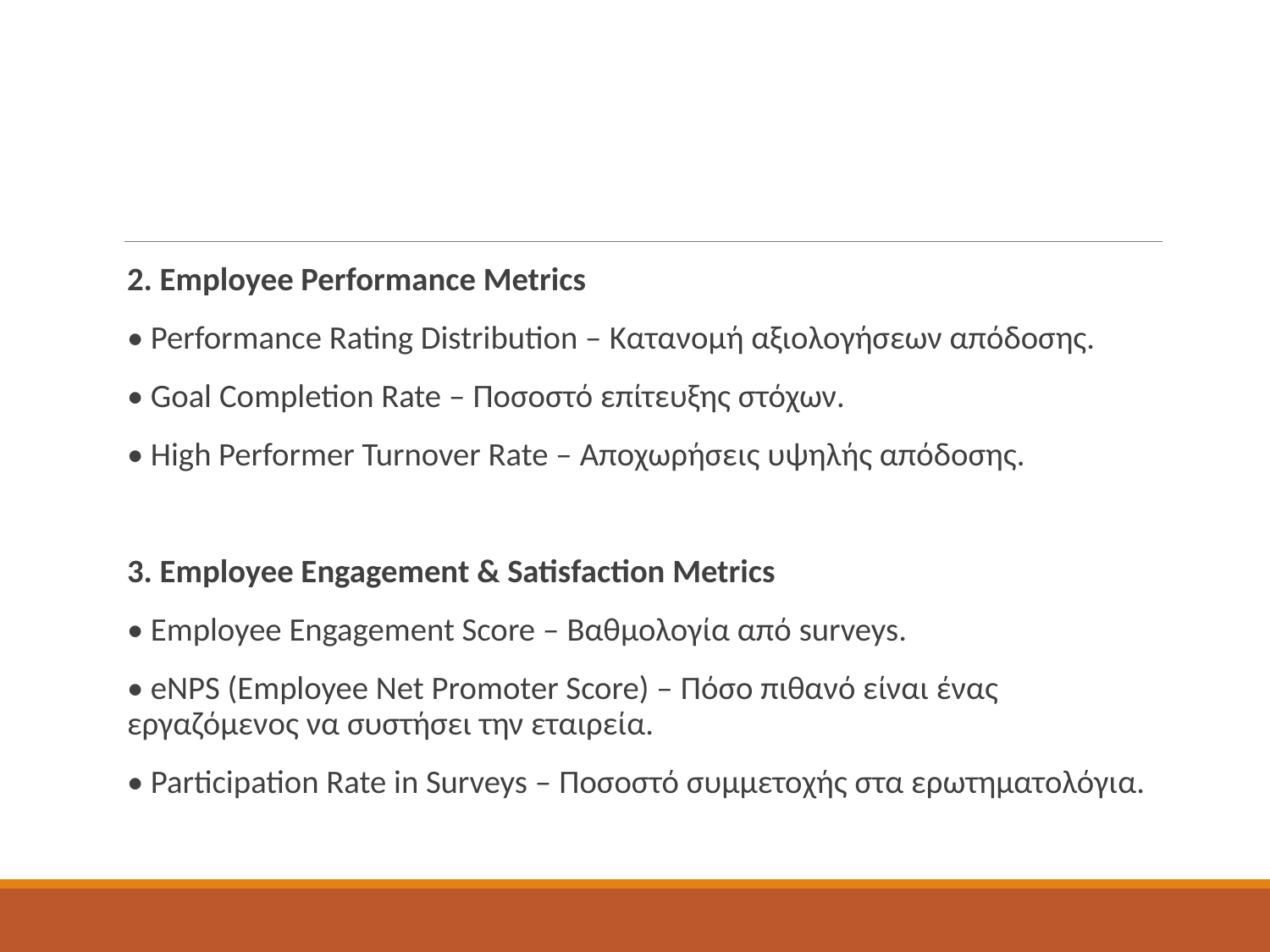

2. Employee Performance Metrics
• Performance Rating Distribution – Κατανομή αξιολογήσεων απόδοσης.
• Goal Completion Rate – Ποσοστό επίτευξης στόχων.
• High Performer Turnover Rate – Αποχωρήσεις υψηλής απόδοσης.

3. Employee Engagement & Satisfaction Metrics
• Employee Engagement Score – Βαθμολογία από surveys.
• eNPS (Employee Net Promoter Score) – Πόσο πιθανό είναι ένας εργαζόμενος να συστήσει την εταιρεία.
• Participation Rate in Surveys – Ποσοστό συμμετοχής στα ερωτηματολόγια.